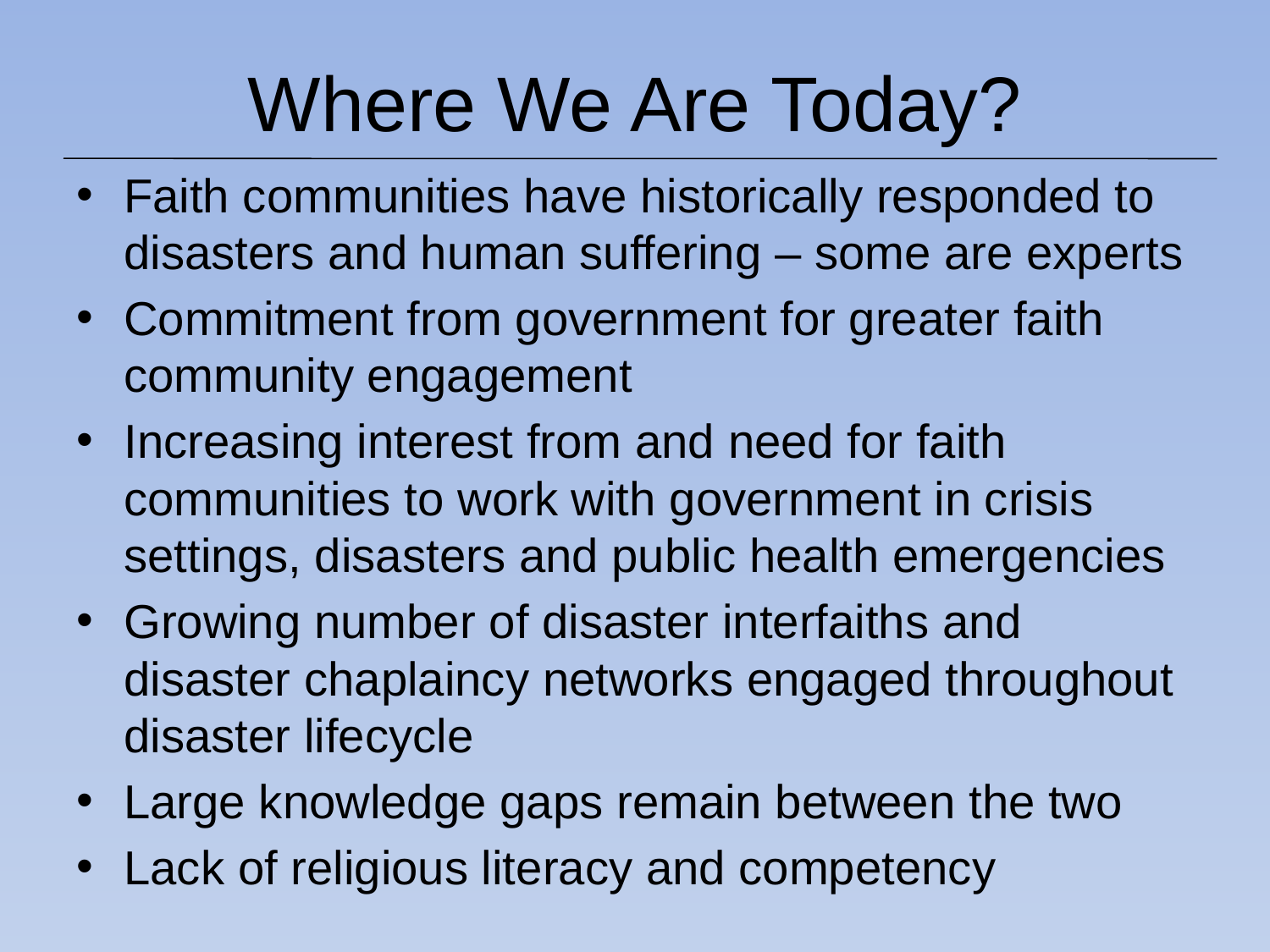

# Where We Are Today?
Faith communities have historically responded to disasters and human suffering – some are experts
Commitment from government for greater faith community engagement
Increasing interest from and need for faith communities to work with government in crisis settings, disasters and public health emergencies
Growing number of disaster interfaiths and disaster chaplaincy networks engaged throughout disaster lifecycle
Large knowledge gaps remain between the two
Lack of religious literacy and competency